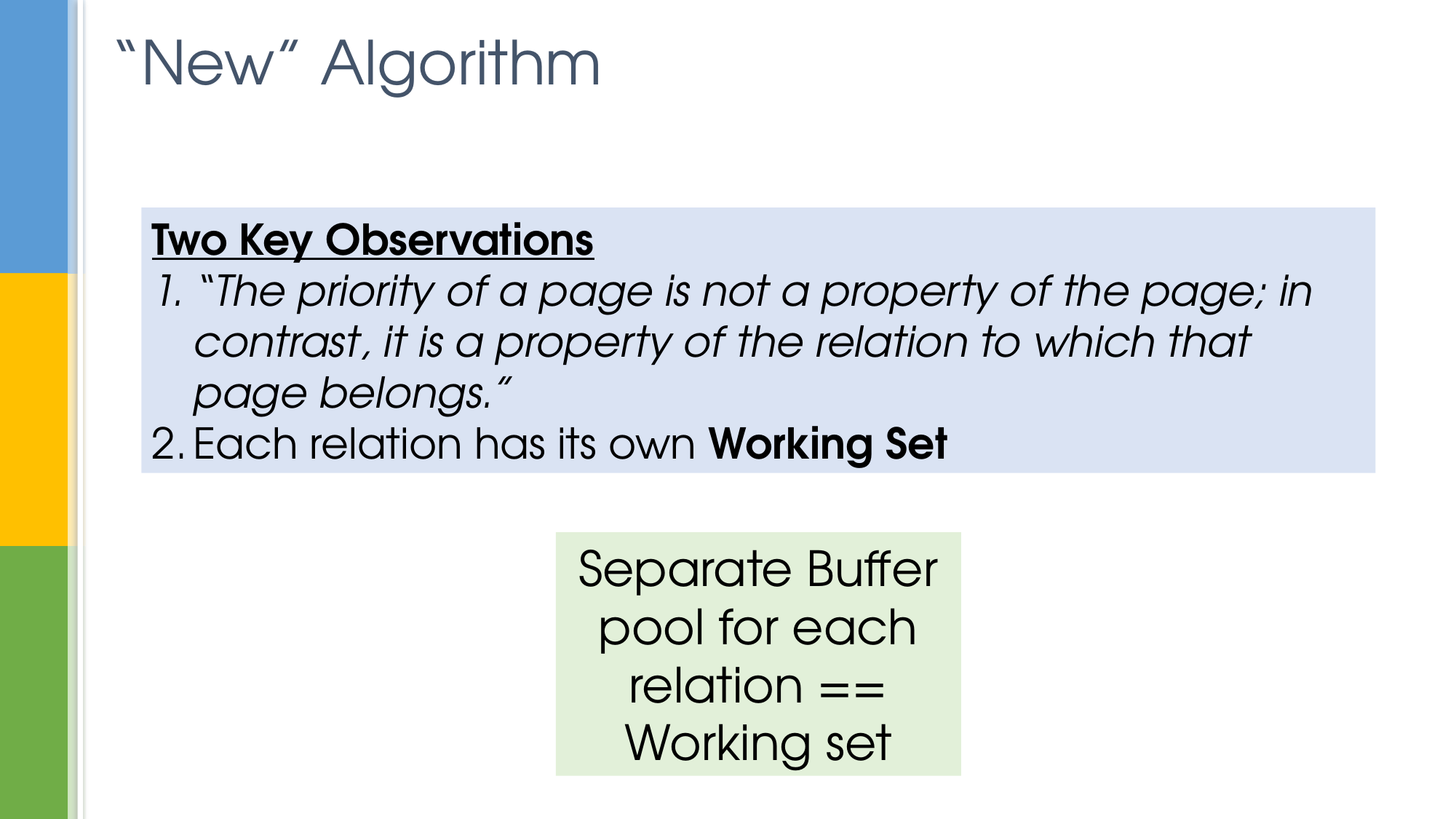

# “New” Algorithm
Two Key Observations
“The priority of a page is not a property of the page; in contrast, it is a property of the relation to which that page belongs.”
Each relation has its own Working Set
Separate Buffer pool for each relation == Working set